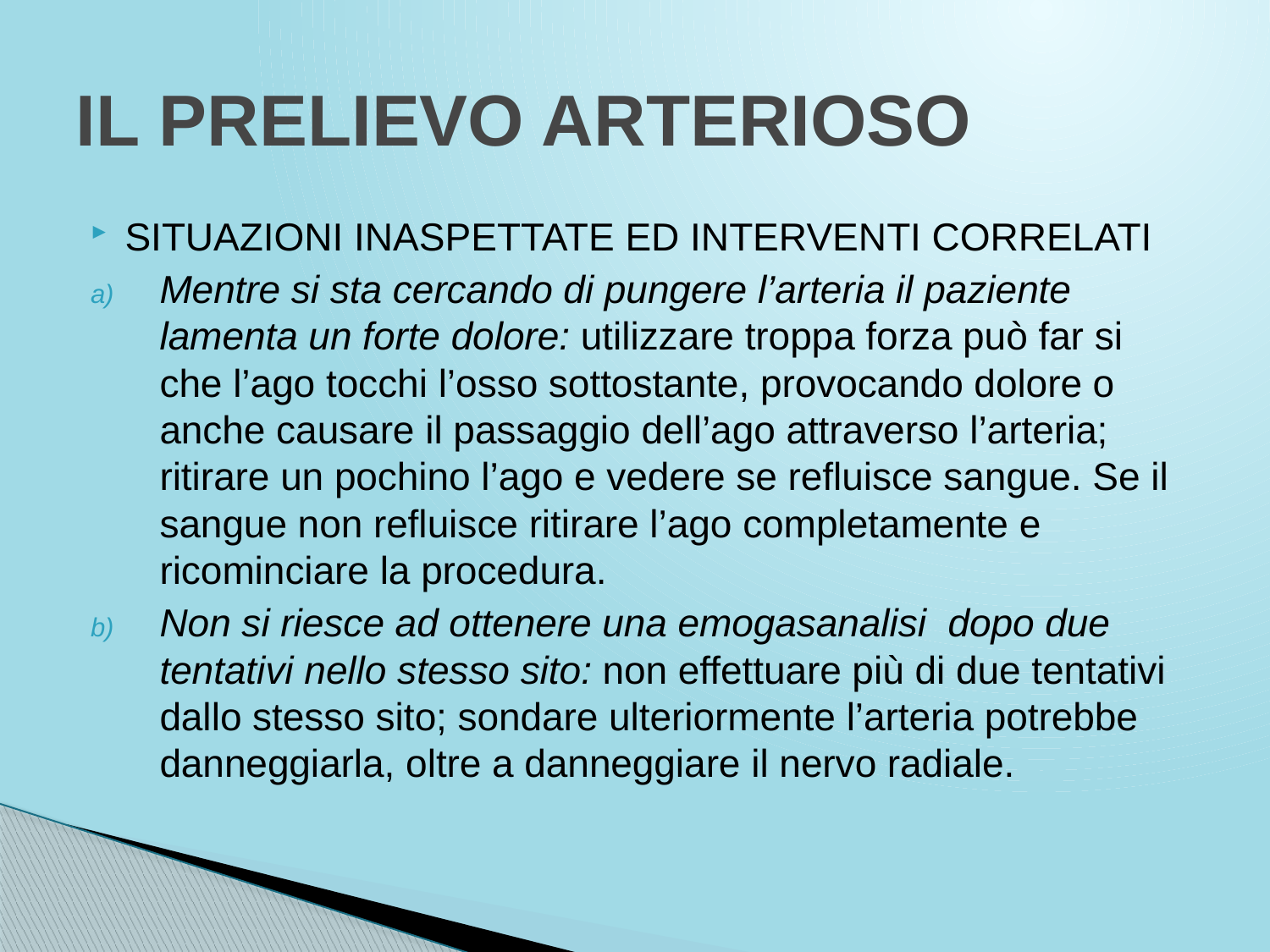

# IL PRELIEVO ARTERIOSO
SITUAZIONI INASPETTATE ED INTERVENTI CORRELATI
Mentre si sta cercando di pungere l’arteria il paziente lamenta un forte dolore: utilizzare troppa forza può far si che l’ago tocchi l’osso sottostante, provocando dolore o anche causare il passaggio dell’ago attraverso l’arteria; ritirare un pochino l’ago e vedere se refluisce sangue. Se il sangue non refluisce ritirare l’ago completamente e ricominciare la procedura.
Non si riesce ad ottenere una emogasanalisi  dopo due tentativi nello stesso sito: non effettuare più di due tentativi dallo stesso sito; sondare ulteriormente l’arteria potrebbe danneggiarla, oltre a danneggiare il nervo radiale.